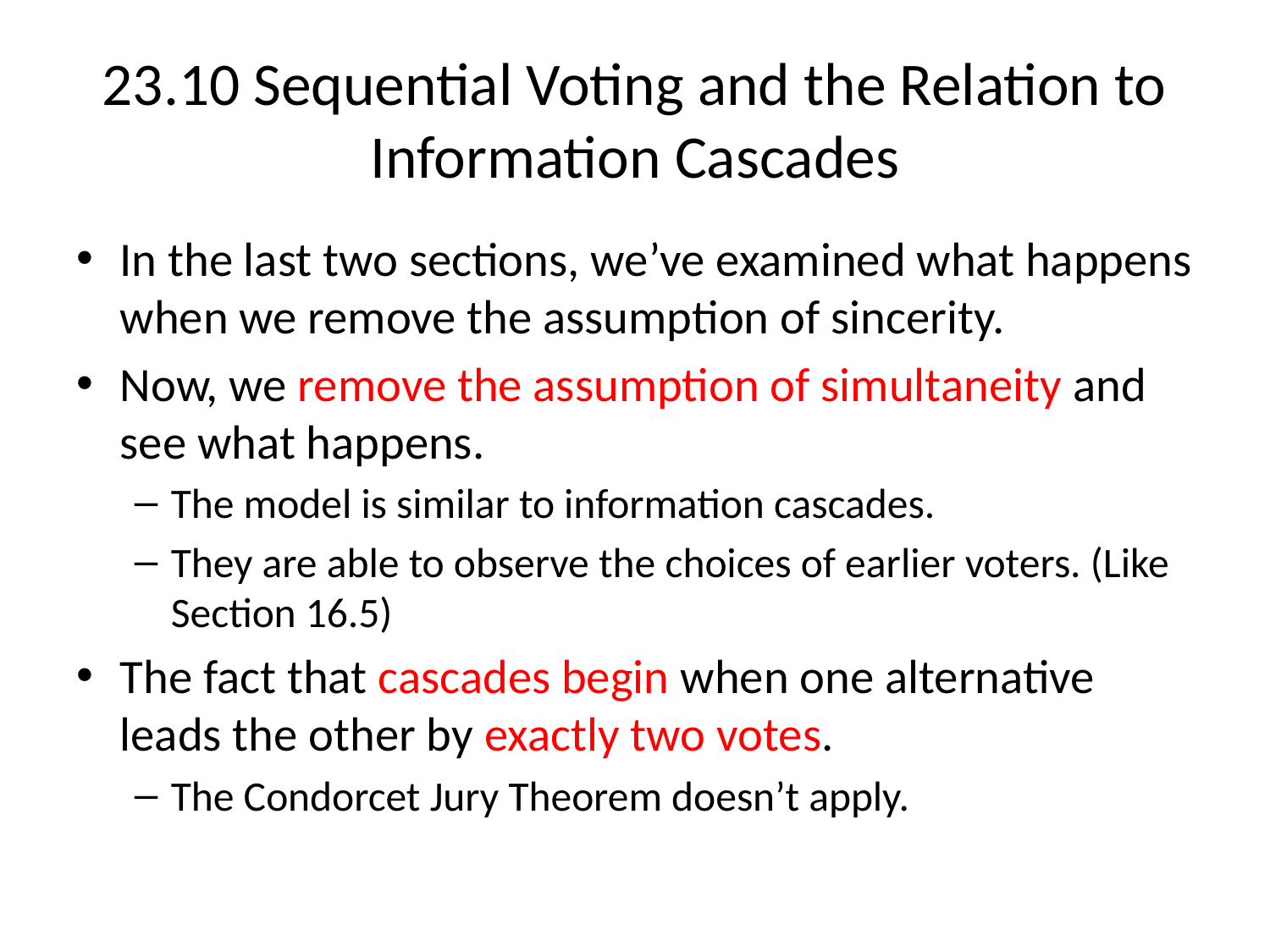

# 23.10 Sequential Voting and the Relation to Information Cascades
In the last two sections, we’ve examined what happens when we remove the assumption of sincerity.
Now, we remove the assumption of simultaneity and see what happens.
The model is similar to information cascades.
They are able to observe the choices of earlier voters. (Like Section 16.5)
The fact that cascades begin when one alternative leads the other by exactly two votes.
The Condorcet Jury Theorem doesn’t apply.